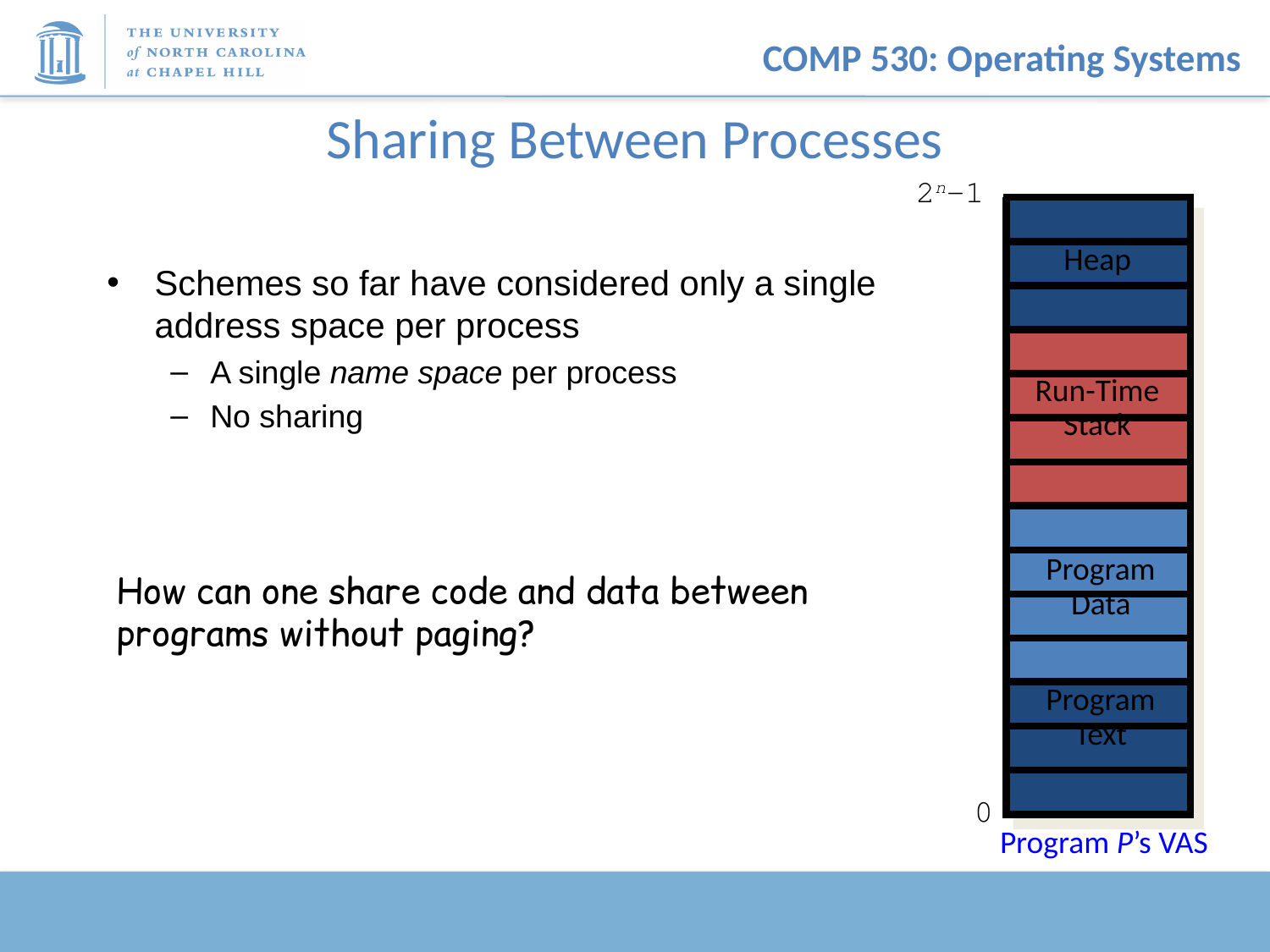

# Sharing Between Processes
2n-1

Program
P’s
VAS

0

Heap

Run-Time Stack

Program
Data

Program
Text

Program P’s VAS
Schemes so far have considered only a single address space per process
A single name space per process
No sharing
How can one share code and data between programs without paging?